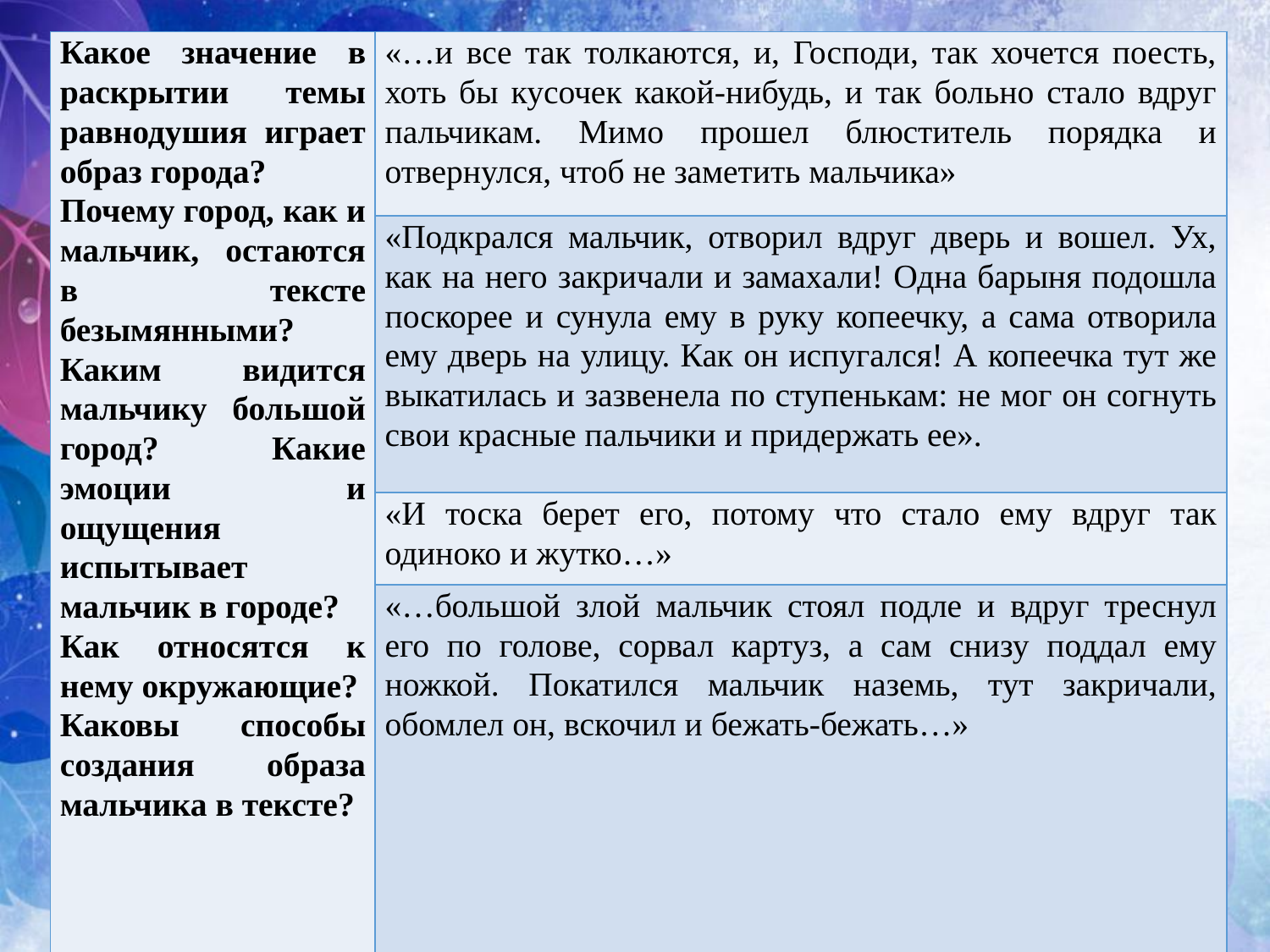

| Какое значение в раскрытии темы равнодушия играет образ города? Почему город, как и мальчик, остаются в тексте безымянными? Каким видится мальчику большой город? Какие эмоции и ощущения испытывает мальчик в городе? Как относятся к нему окружающие? Каковы способы создания образа мальчика в тексте? | «…и все так толкаются, и, Господи, так хочется поесть, хоть бы кусочек какой-нибудь, и так больно стало вдруг пальчикам. Мимо прошел блюститель порядка и отвернулся, чтоб не заметить мальчика» |
| --- | --- |
|  | «Подкрался мальчик, отворил вдруг дверь и вошел. Ух, как на него закричали и замахали! Одна барыня подошла поскорее и сунула ему в руку копеечку, а сама отворила ему дверь на улицу. Как он испугался! А копеечка тут же выкатилась и зазвенела по ступенькам: не мог он согнуть свои красные пальчики и придержать ее». |
|  | «И тоска берет его, потому что стало ему вдруг так одиноко и жутко…» |
|  | «…большой злой мальчик стоял подле и вдруг треснул его по голове, сорвал картуз, а сам снизу поддал ему ножкой. Покатился мальчик наземь, тут закричали, обомлел он, вскочил и бежать-бежать…» |